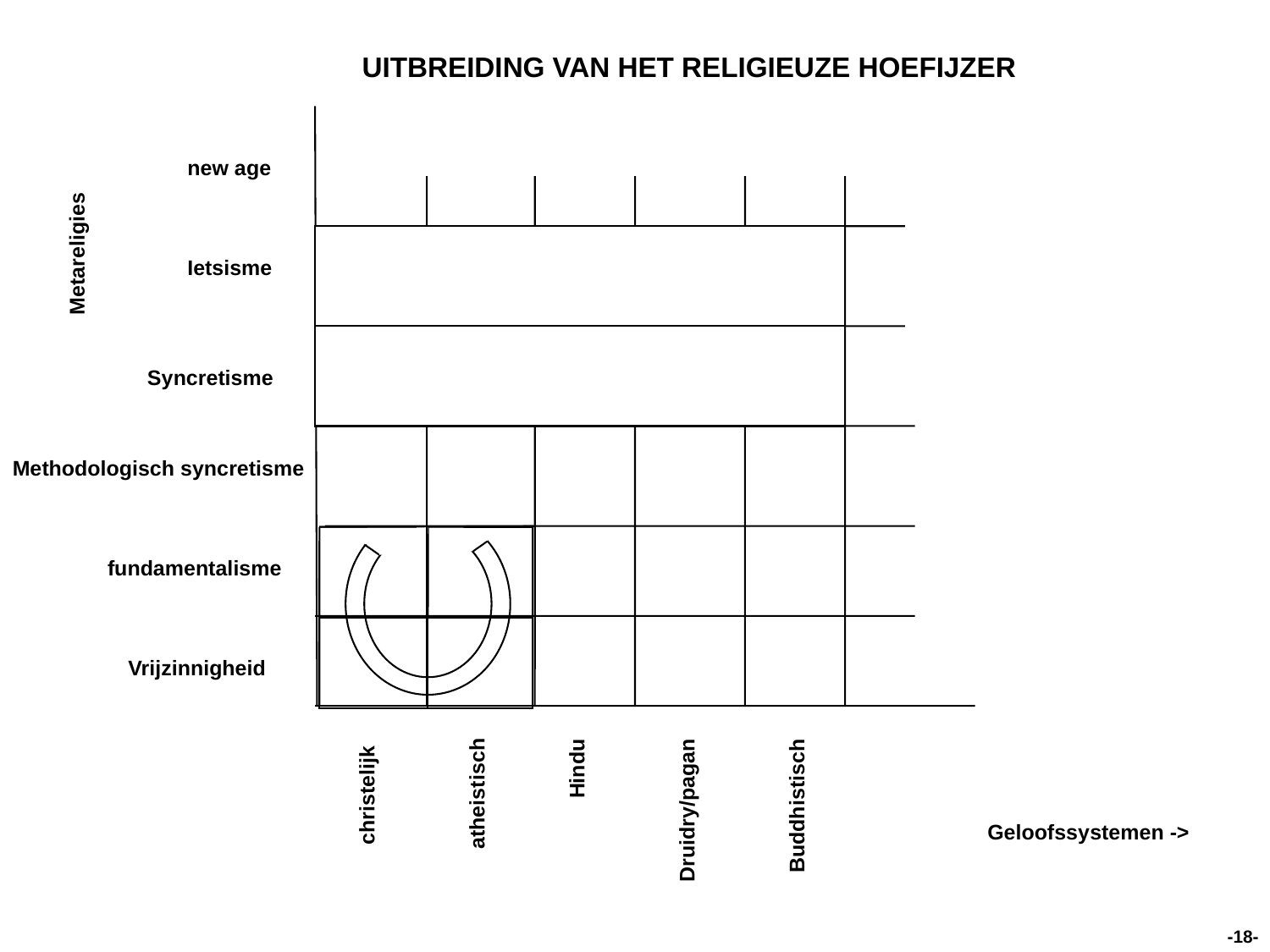

# UITBREIDING VAN HET RELIGIEUZE HOEFIJZER

new age

Metareligies
Ietsisme

Syncretisme

Methodologisch syncretisme

fundamentalisme

Vrijzinnigheid

Hindu
atheistisch
christelijk
Buddhistisch
Druidry/pagan
Geloofssystemen ->